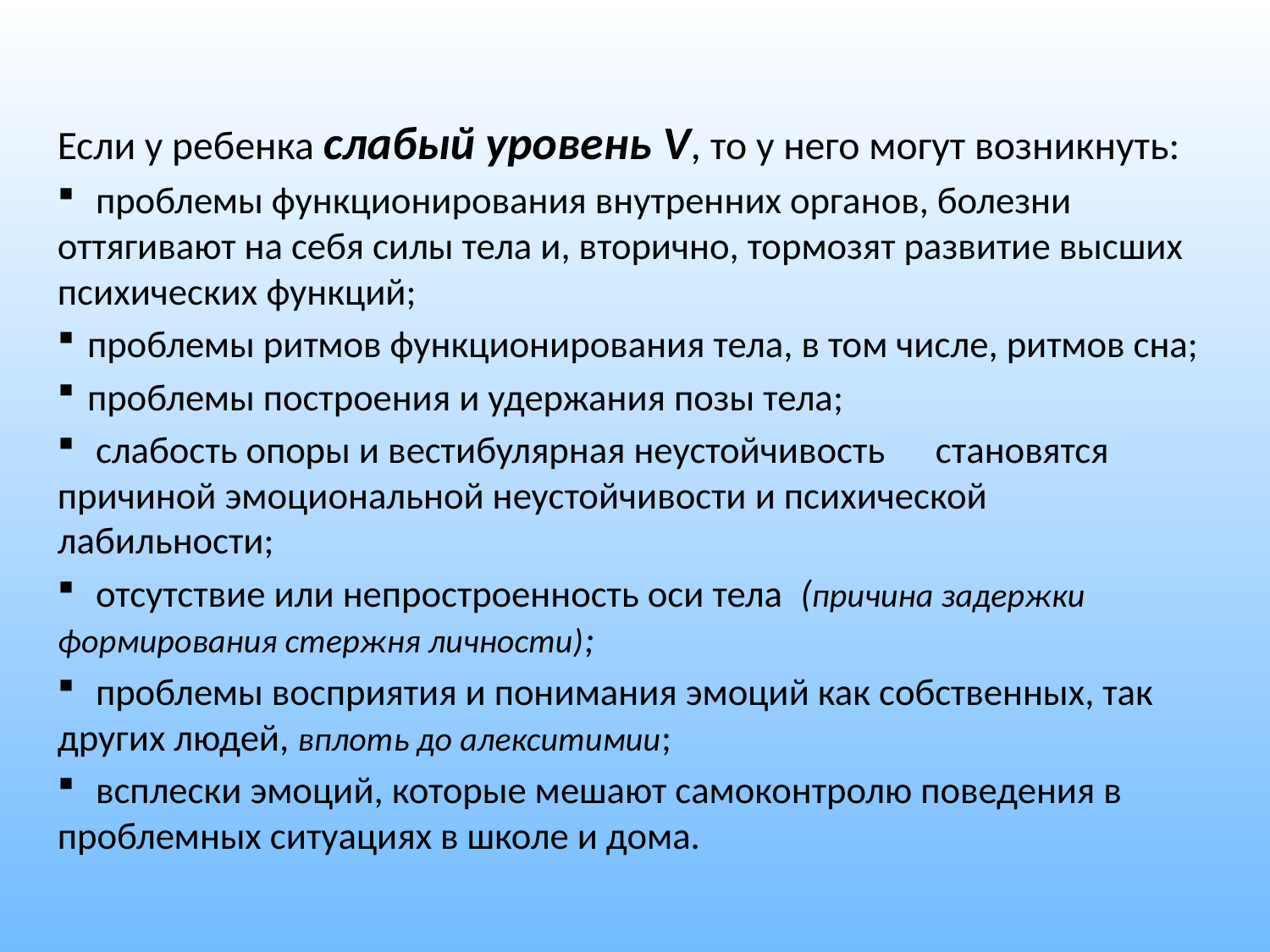

Если у ребенка слабый уровень V, то у него могут возникнуть:
   проблемы функционирования внутренних органов, болезни оттягивают на себя силы тела и, вторично, тормозят развитие высших психических функций;
  проблемы ритмов функционирования тела, в том числе, ритмов сна;
  проблемы построения и удержания позы тела;
   слабость опоры и вестибулярная неустойчивость      становятся причиной эмоциональной неустойчивости и психической лабильности;
   отсутствие или непростроенность оси тела  (причина задержки формирования стержня личности);
   проблемы восприятия и понимания эмоций как собственных, так других людей, вплоть до алекситимии;
   всплески эмоций, которые мешают самоконтролю поведения в проблемных ситуациях в школе и дома.